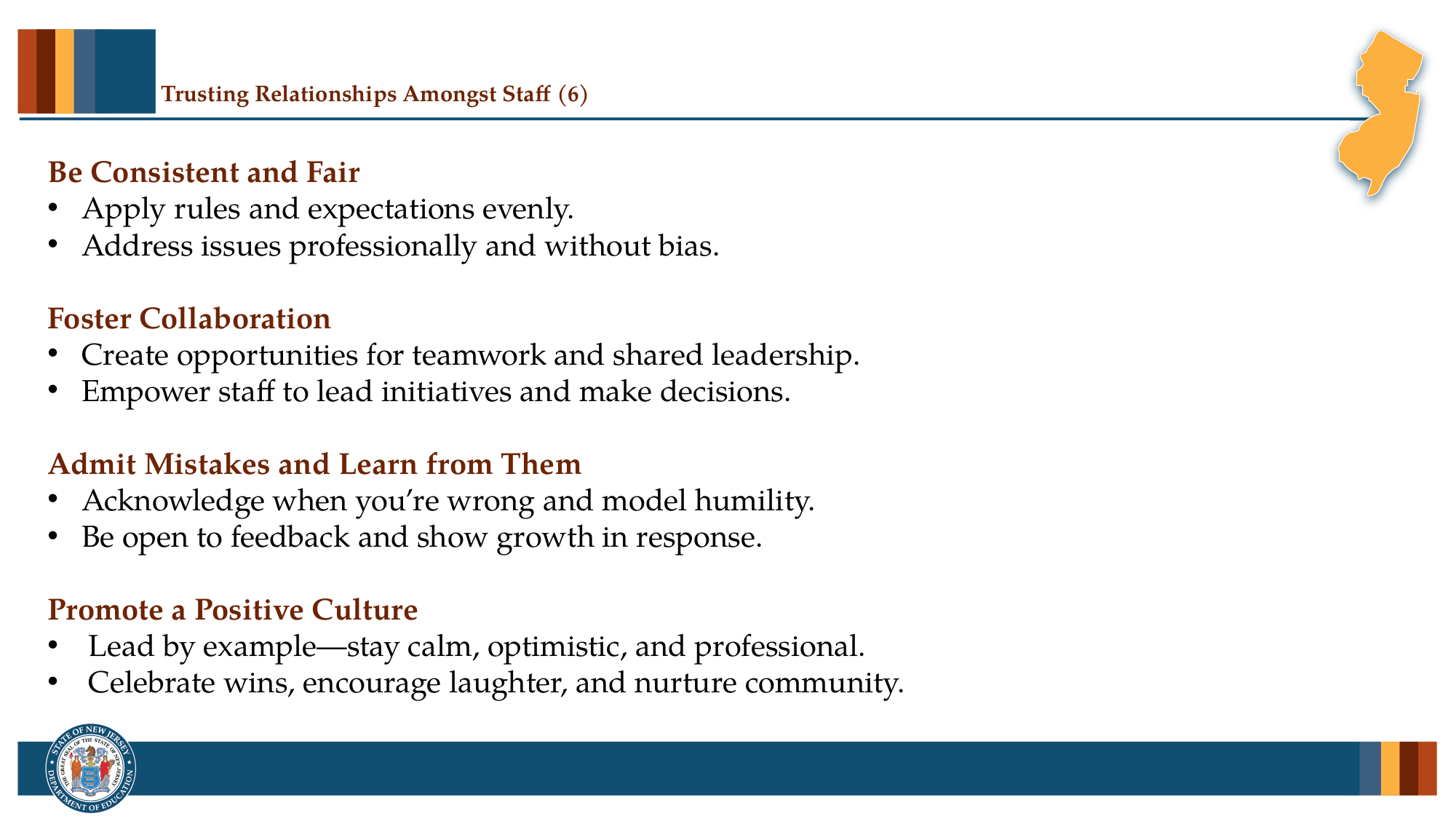

# Trusting Relationships Amongst Staff (6)
Be Consistent and Fair
Apply rules and expectations evenly.
Address issues professionally and without bias.
Foster Collaboration
Create opportunities for teamwork and shared leadership.
Empower staff to lead initiatives and make decisions.
Admit Mistakes and Learn from Them
Acknowledge when you’re wrong and model humility.
Be open to feedback and show growth in response.
Promote a Positive Culture
    Lead by example—stay calm, optimistic, and professional.
    Celebrate wins, encourage laughter, and nurture community.